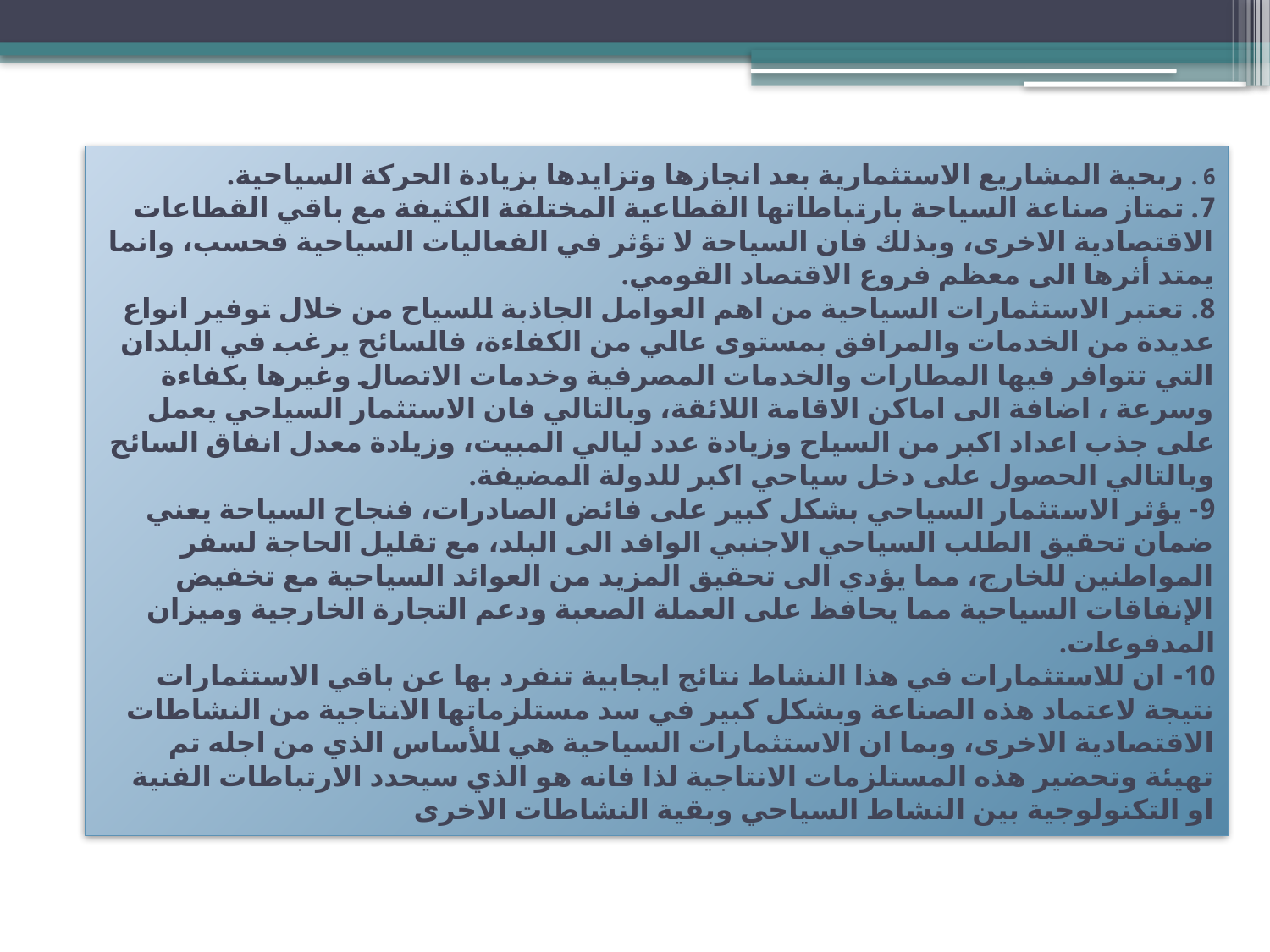

# 6 . ربحية المشاريع الاستثمارية بعد انجازها وتزايدها بزيادة الحركة السياحية. 7. تمتاز صناعة السياحة بارتباطاتها القطاعية المختلفة الكثيفة مع باقي القطاعات الاقتصادية الاخرى، وبذلك فان السياحة لا تؤثر في الفعاليات السياحية فحسب، وانما يمتد أثرها الى معظم فروع الاقتصاد القومي. 8. تعتبر الاستثمارات السياحية من اهم العوامل الجاذبة للسياح من خلال توفير انواع عديدة من الخدمات والمرافق بمستوى عالي من الكفاءة، فالسائح يرغب في البلدان التي تتوافر فيها المطارات والخدمات المصرفية وخدمات الاتصال وغيرها بكفاءة وسرعة ، اضافة الى اماكن الاقامة اللائقة، وبالتالي فان الاستثمار السياحي يعمل على جذب اعداد اكبر من السياح وزيادة عدد ليالي المبيت، وزيادة معدل انفاق السائح وبالتالي الحصول على دخل سياحي اكبر للدولة المضيفة. 9- يؤثر الاستثمار السياحي بشكل كبير على فائض الصادرات، فنجاح السياحة يعني ضمان تحقيق الطلب السياحي الاجنبي الوافد الى البلد، مع تقليل الحاجة لسفر المواطنين للخارج، مما يؤدي الى تحقيق المزيد من العوائد السياحية مع تخفيض الإنفاقات السياحية مما يحافظ على العملة الصعبة ودعم التجارة الخارجية وميزان المدفوعات. 10- ان للاستثمارات في هذا النشاط نتائج ايجابية تنفرد بها عن باقي الاستثمارات نتيجة لاعتماد هذه الصناعة وبشكل كبير في سد مستلزماتها الانتاجية من النشاطات الاقتصادية الاخرى، وبما ان الاستثمارات السياحية هي للأساس الذي من اجله تم تهيئة وتحضير هذه المستلزمات الانتاجية لذا فانه هو الذي سيحدد الارتباطات الفنية او التكنولوجية بين النشاط السياحي وبقية النشاطات الاخرى